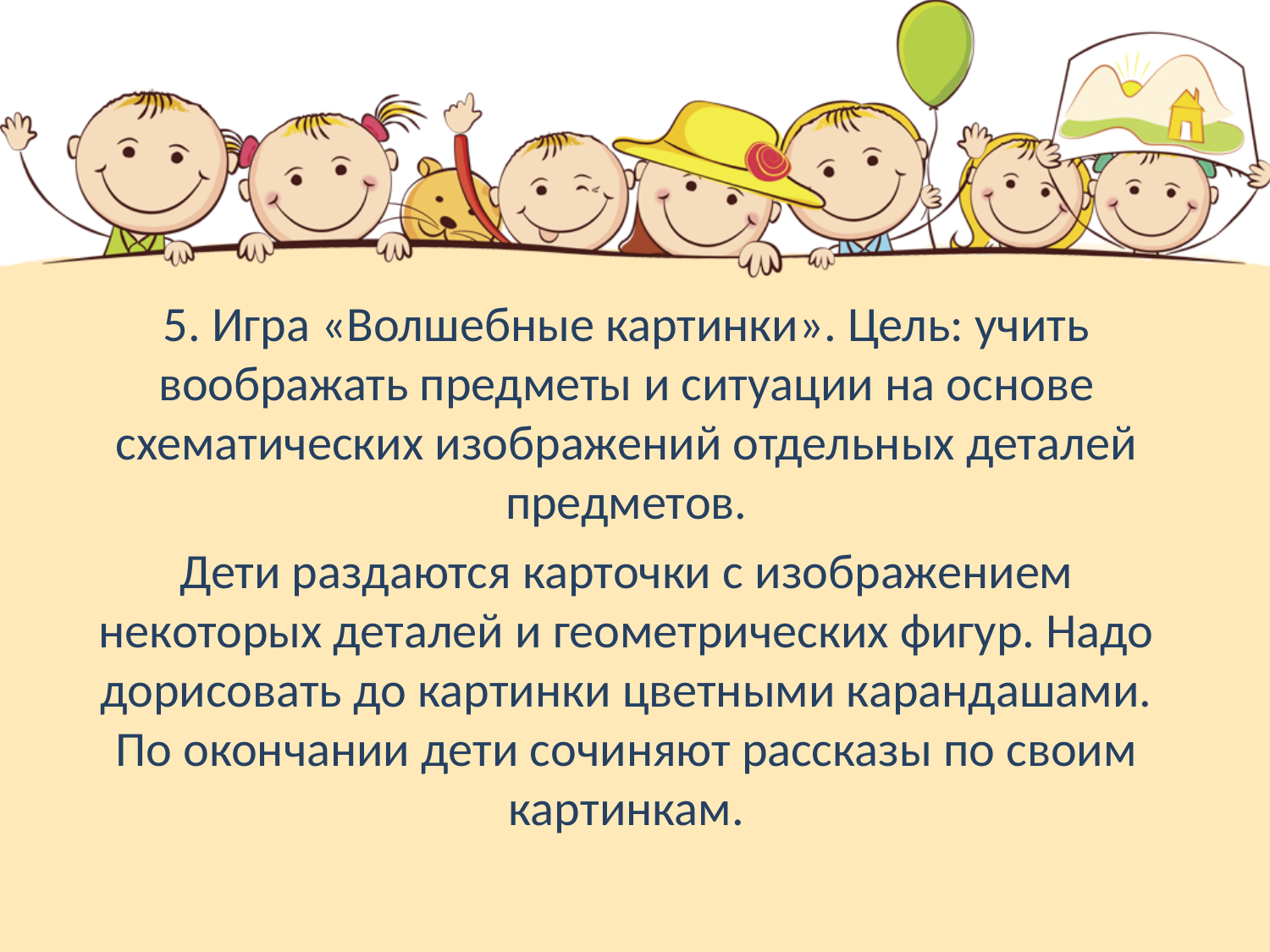

5. Игра «Волшебные картинки». Цель: учить воображать предметы и ситуации на основе схематических изображений отдельных деталей предметов.
Дети раздаются карточки с изображением некоторых деталей и геометрических фигур. Надо дорисовать до картинки цветными карандашами. По окончании дети сочиняют рассказы по своим картинкам.